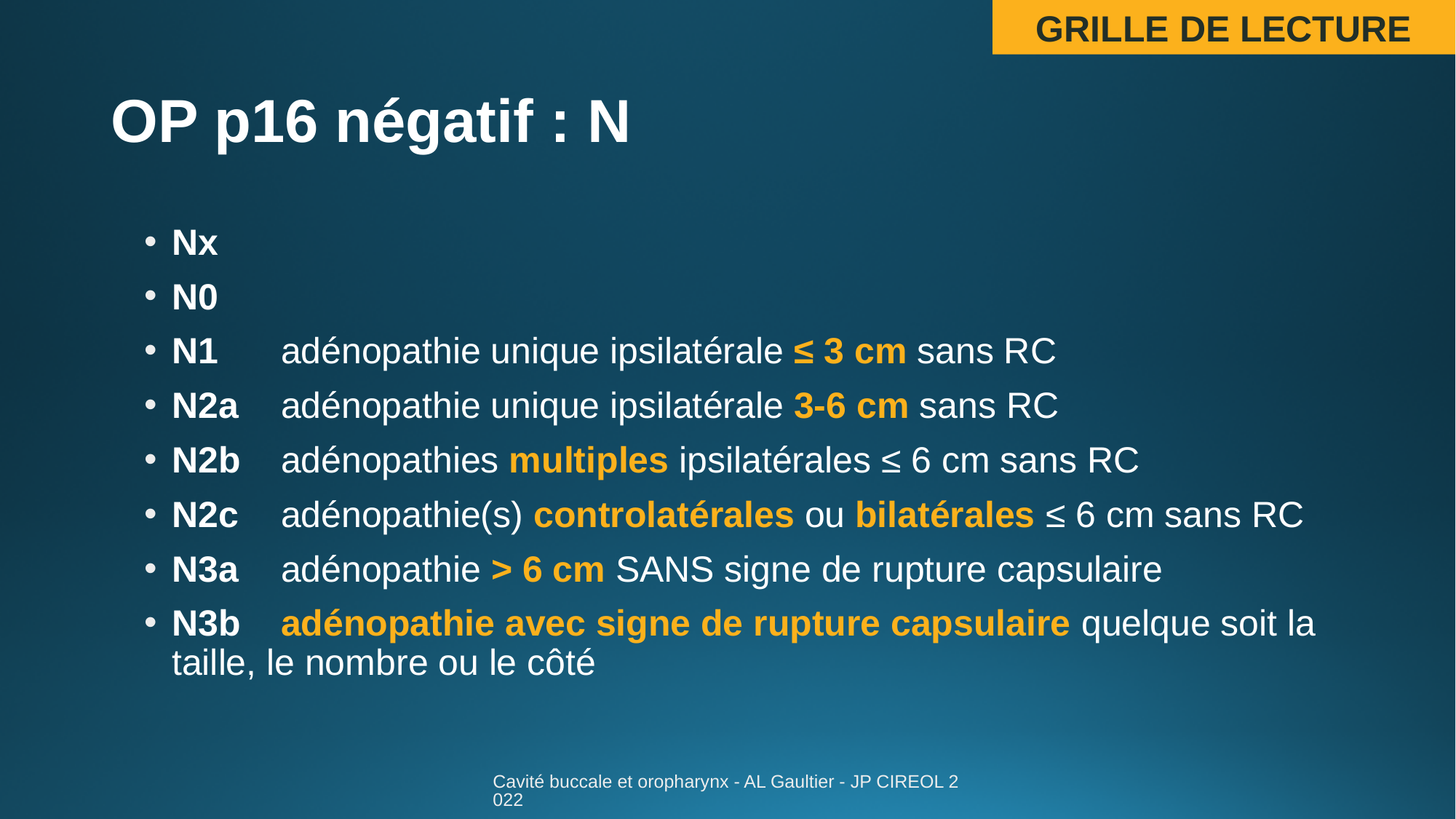

GRILLE DE LECTURE
# OP p16 négatif : N
Nx
N0
N1	adénopathie unique ipsilatérale ≤ 3 cm sans RC
N2a	adénopathie unique ipsilatérale 3-6 cm sans RC
N2b	adénopathies multiples ipsilatérales ≤ 6 cm sans RC
N2c	adénopathie(s) controlatérales ou bilatérales ≤ 6 cm sans RC
N3a	adénopathie > 6 cm SANS signe de rupture capsulaire
N3b	adénopathie avec signe de rupture capsulaire quelque soit la taille, le nombre ou le côté

Cavité buccale et oropharynx - AL Gaultier - JP CIREOL 2022